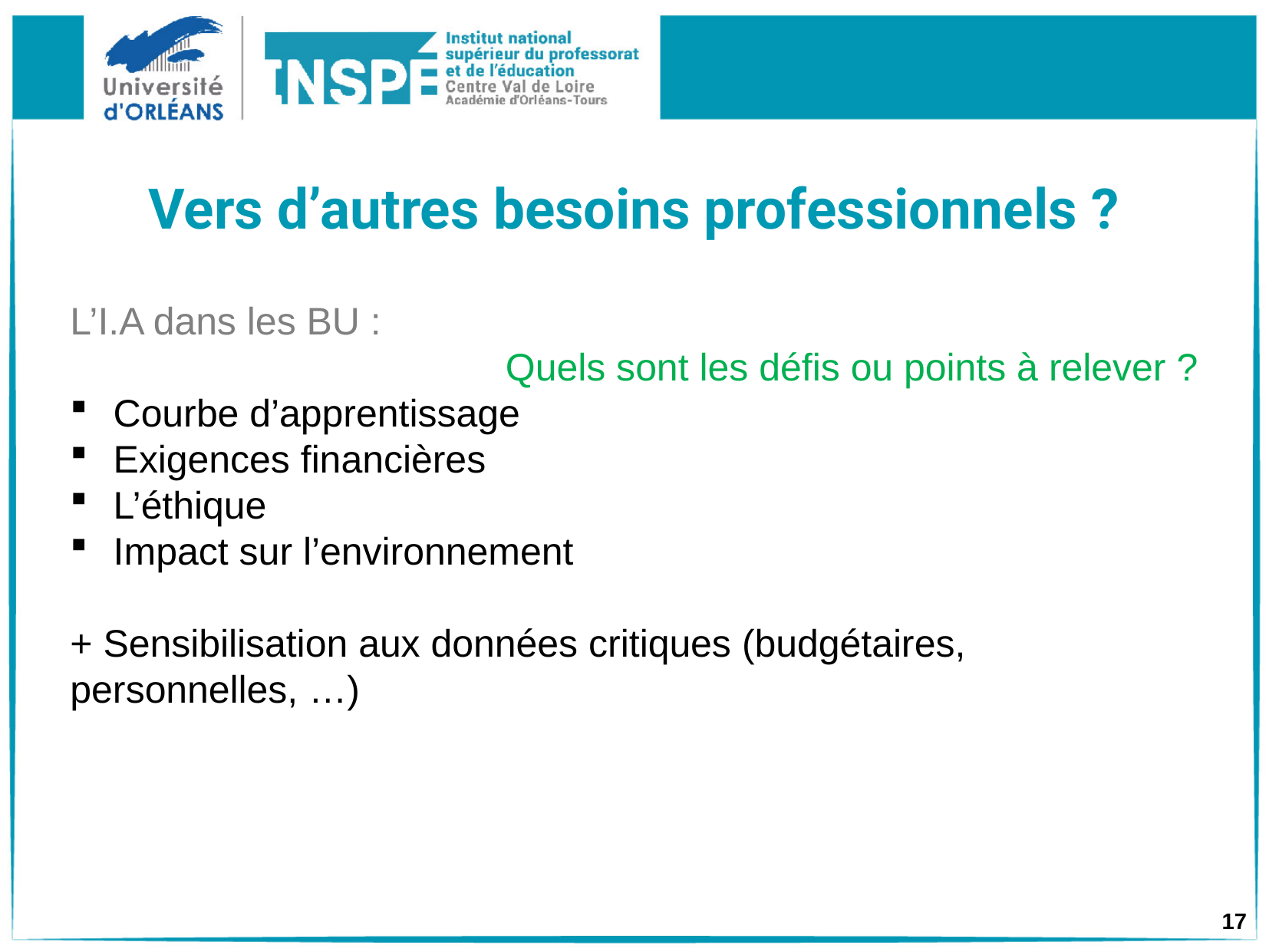

# Vers d’autres besoins professionnels ?
L’I.A dans les BU :
Quels sont les défis ou points à relever ?
Courbe d’apprentissage
Exigences financières
L’éthique
Impact sur l’environnement

+ Sensibilisation aux données critiques (budgétaires, personnelles, …)
17